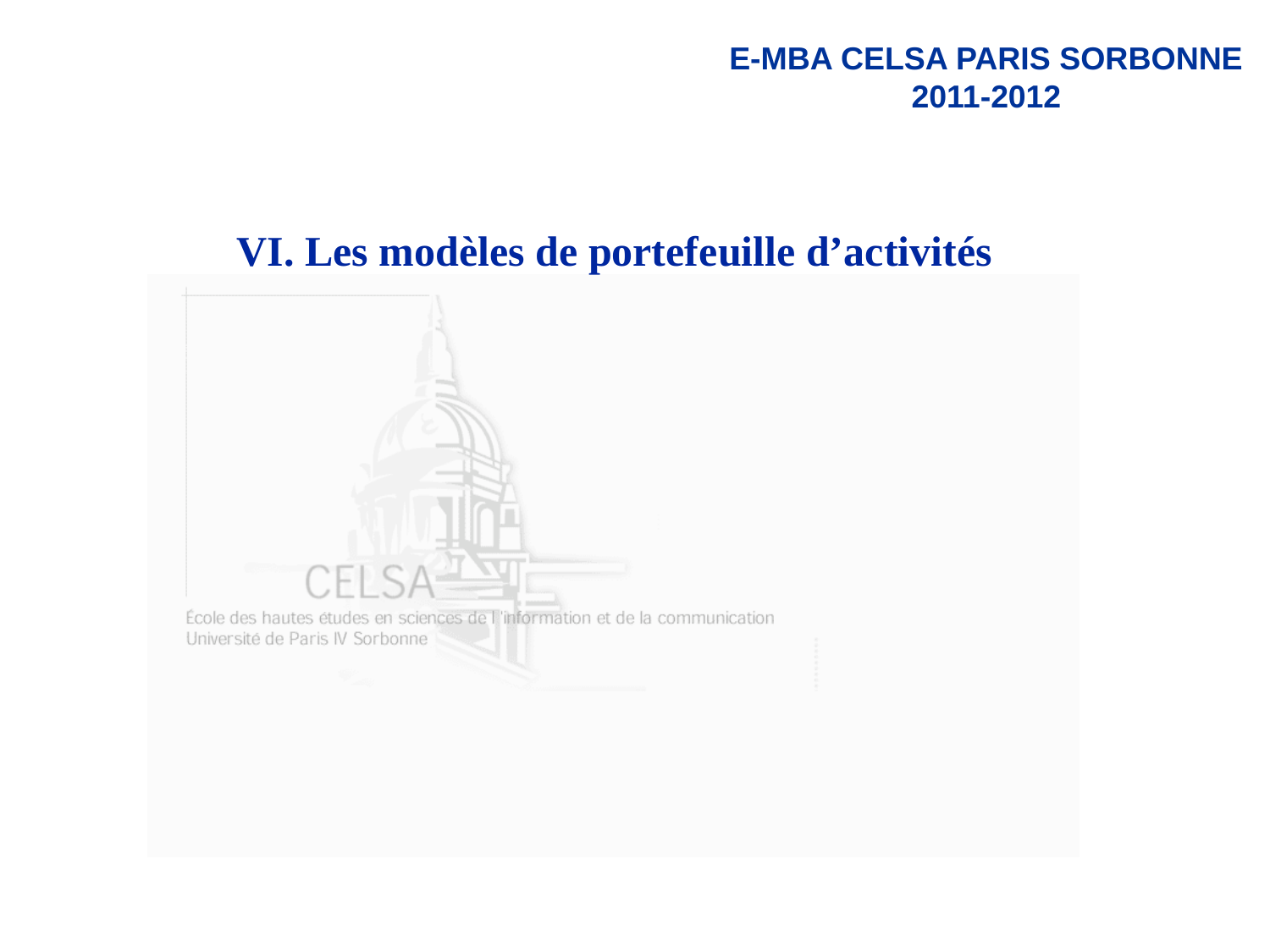

# VI. Les modèles de portefeuille d’activités